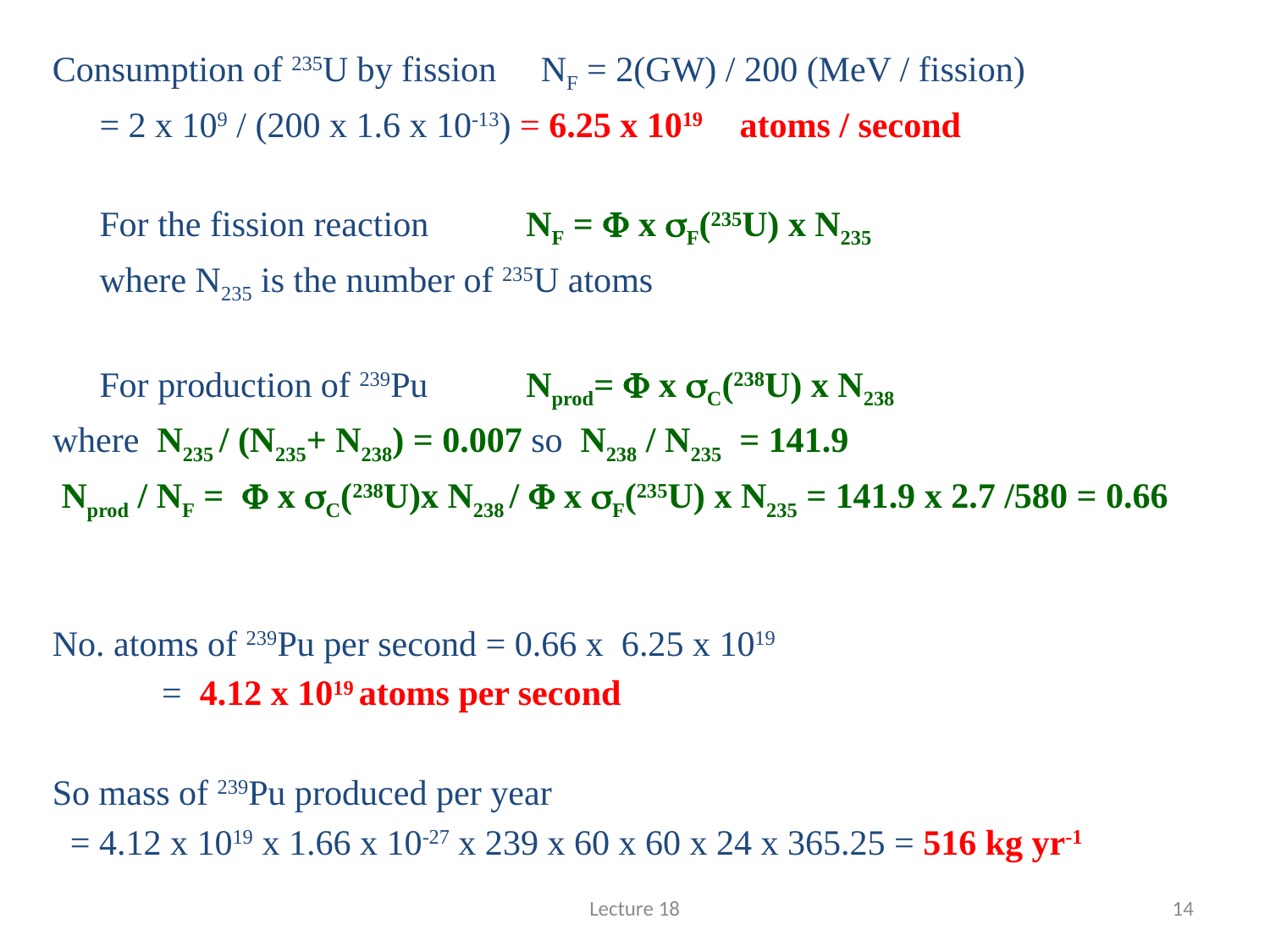

#
Consumption of 235U by fission     NF = 2(GW) / 200 (MeV / fission)
 	= 2 x 109 / (200 x 1.6 x 10-13) = 6.25 x 1019 	atoms / second

	For the fission reaction 		NF = Φ x σF(235U) x N235
	where N235 is the number of 235U atoms

	For production of 239Pu  		Nprod= Φ x σC(238U) x N238
where  N235 / (N235+ N238) = 0.007 so  N238 / N235  = 141.9
 Nprod / NF =  Φ x σC(238U)x N238 / Φ x σF(235U) x N235 = 141.9 x 2.7 /580 = 0.66

No. atoms of 239Pu per second = 0.66 x  6.25 x 1019
				       =  4.12 x 1019 atoms per second

So mass of 239Pu produced per year
  = 4.12 x 1019 x 1.66 x 10-27 x 239 x 60 x 60 x 24 x 365.25 = 516 kg yr-1
Lecture 18
14